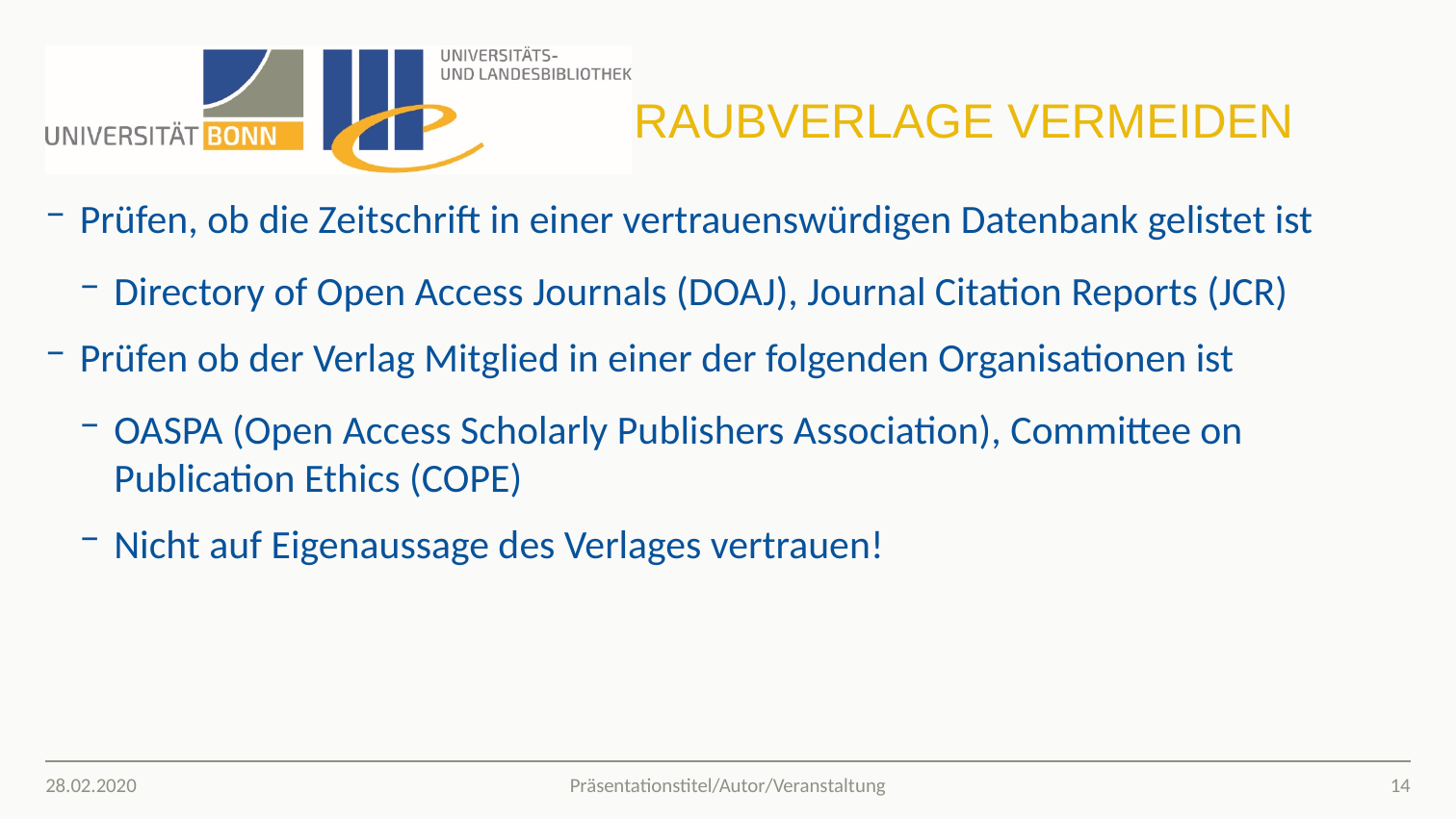

# Raubverlage vermeiden
Prüfen, ob die Zeitschrift in einer vertrauenswürdigen Datenbank gelistet ist
Directory of Open Access Journals (DOAJ), Journal Citation Reports (JCR)
Prüfen ob der Verlag Mitglied in einer der folgenden Organisationen ist
OASPA (Open Access Scholarly Publishers Association), Committee on Publication Ethics (COPE)
Nicht auf Eigenaussage des Verlages vertrauen!
28.02.2020
14
Präsentationstitel/Autor/Veranstaltung